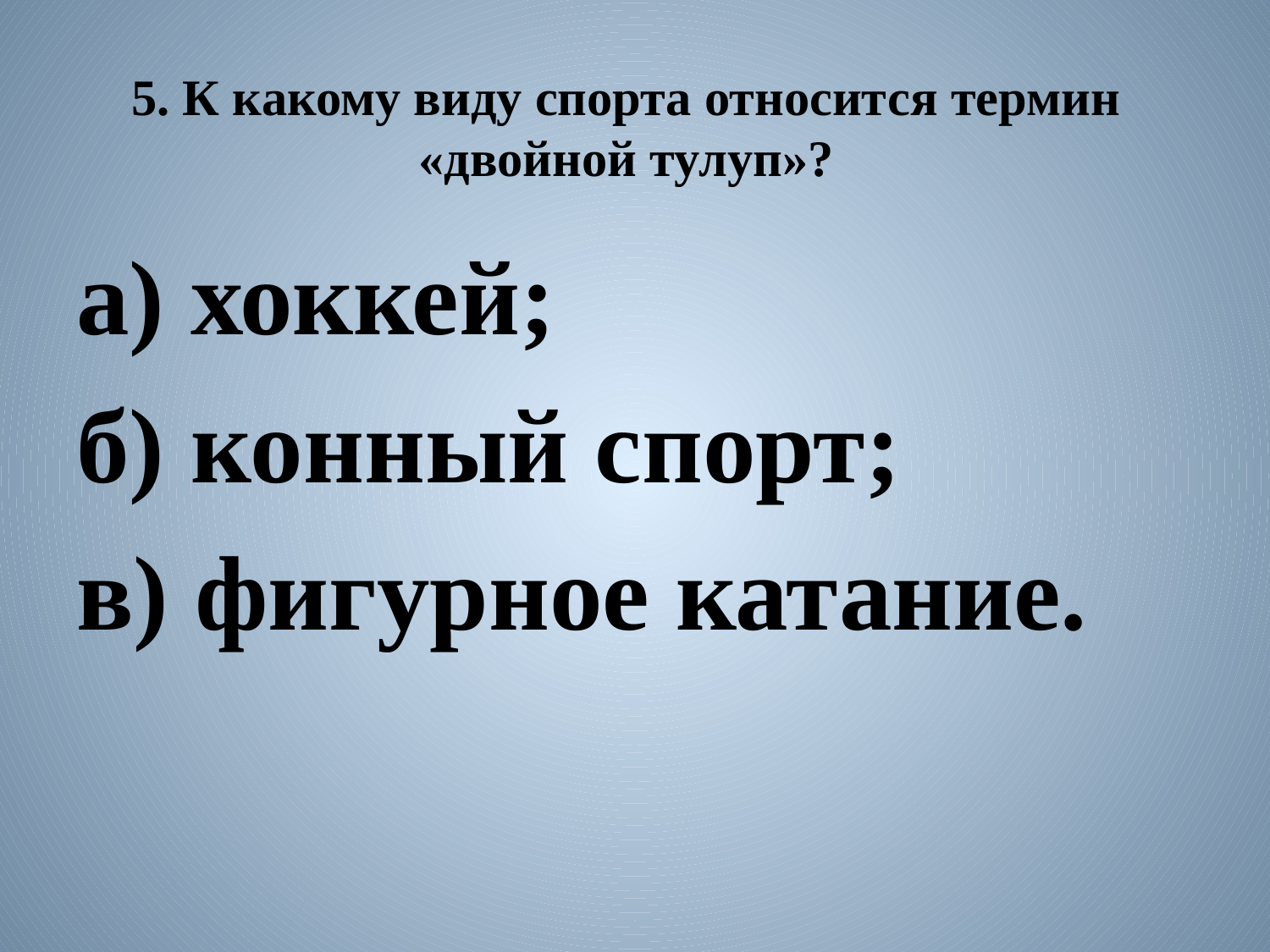

# 5. К какому виду спорта относится термин «двойной тулуп»?
а) хоккей;
б) конный спорт;
в) фигурное катание.